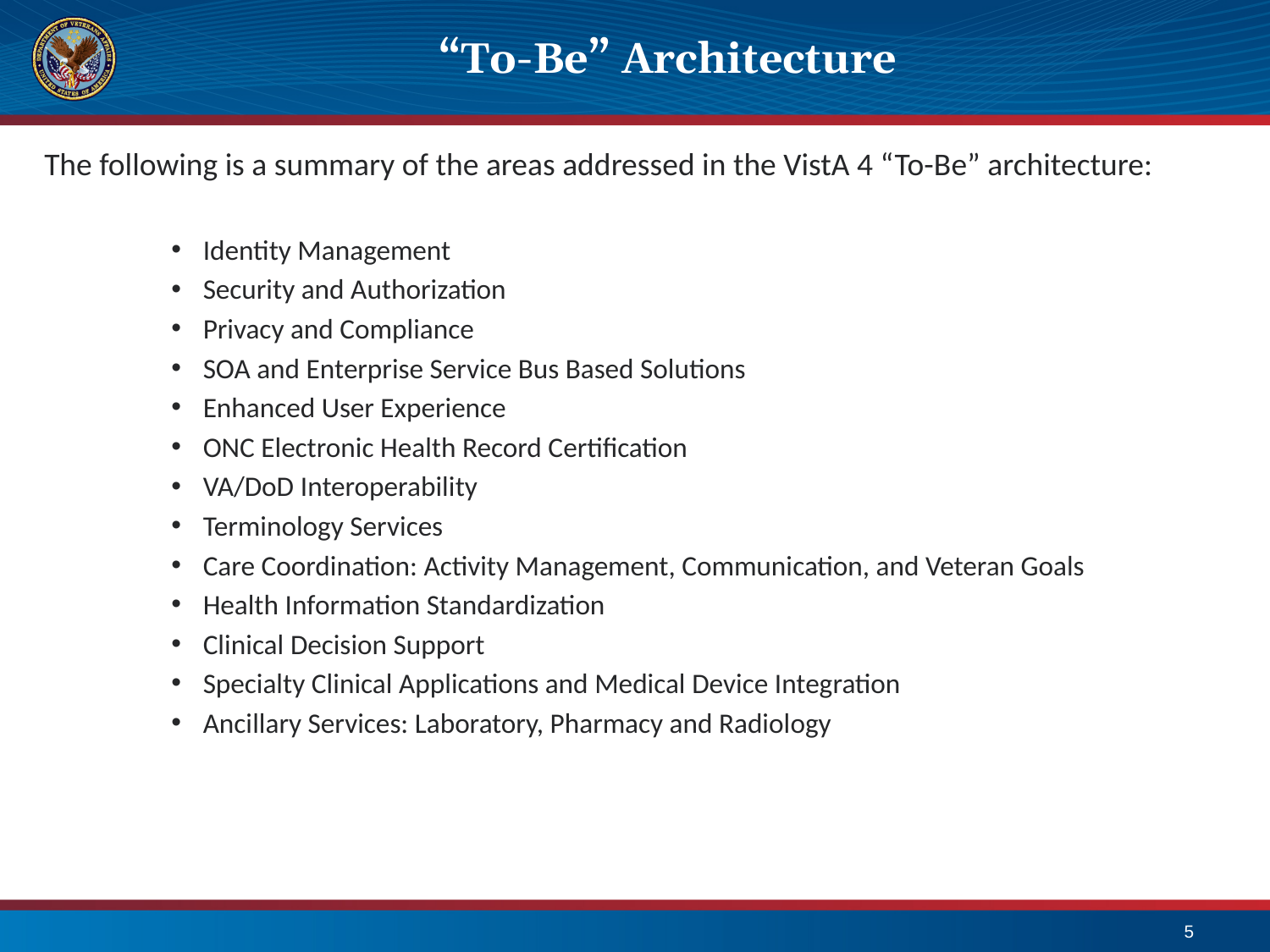

# “To-Be” Architecture
The following is a summary of the areas addressed in the VistA 4 “To-Be” architecture:

Identity Management
Security and Authorization
Privacy and Compliance
SOA and Enterprise Service Bus Based Solutions
Enhanced User Experience
ONC Electronic Health Record Certification
VA/DoD Interoperability
Terminology Services
Care Coordination: Activity Management, Communication, and Veteran Goals
Health Information Standardization
Clinical Decision Support
Specialty Clinical Applications and Medical Device Integration
Ancillary Services: Laboratory, Pharmacy and Radiology
5